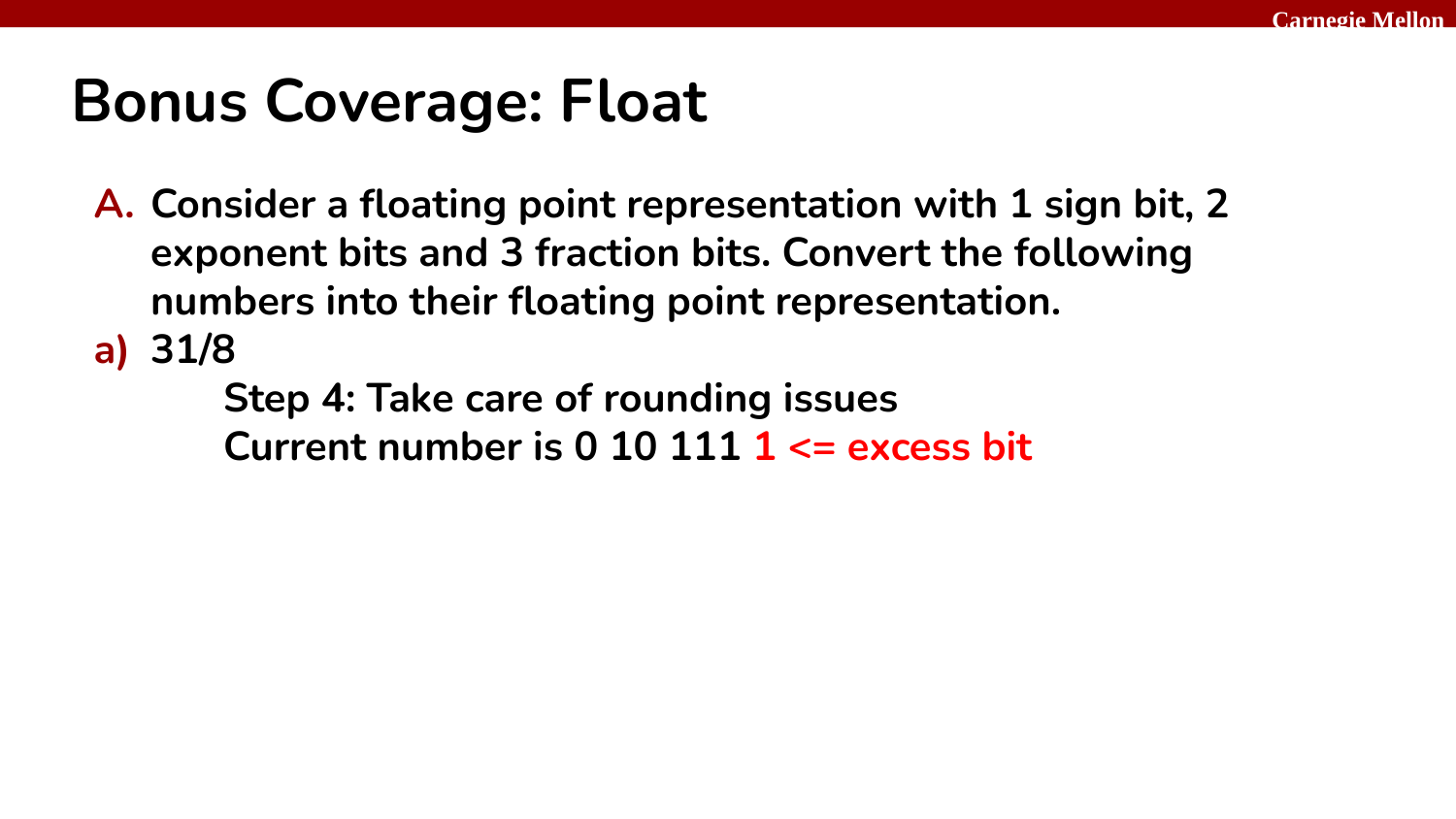

# Bonus Coverage: Float
Consider a floating point representation with 1 sign bit, 2 exponent bits and 3 fraction bits. Convert the following numbers into their floating point representation.
31/8
	Step 4: Take care of rounding issues
	Current number is 0 10 111 1 <= excess bit